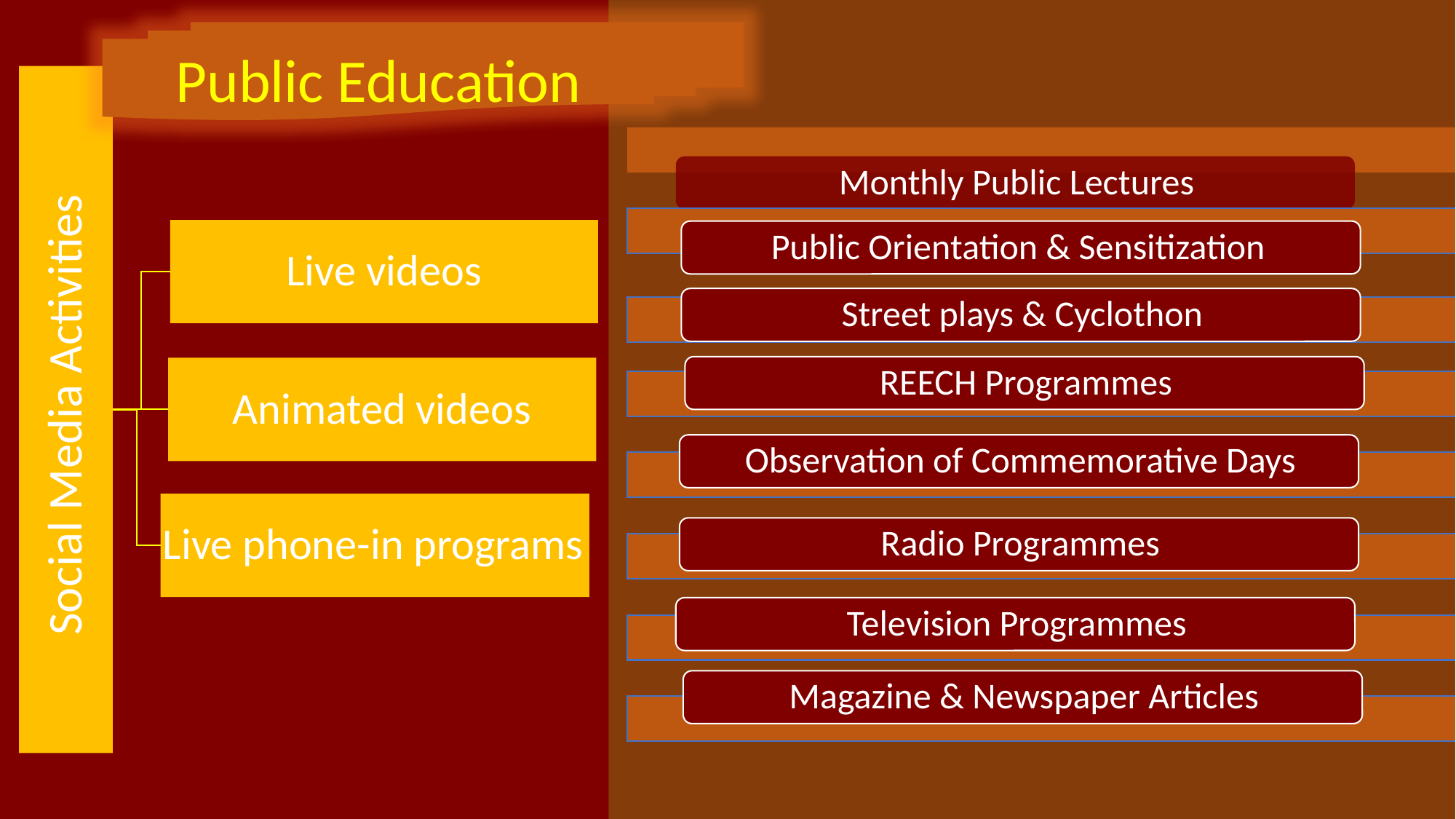

Social Media Activities
Live videos
Animated videos
Live phone-in programs
Public Education
Monthly Public Lectures
Public Orientation & Sensitization
Street plays & Cyclothon
REECH Programmes
Observation of Commemorative Days
Radio Programmes
Television Programmes
Magazine & Newspaper Articles